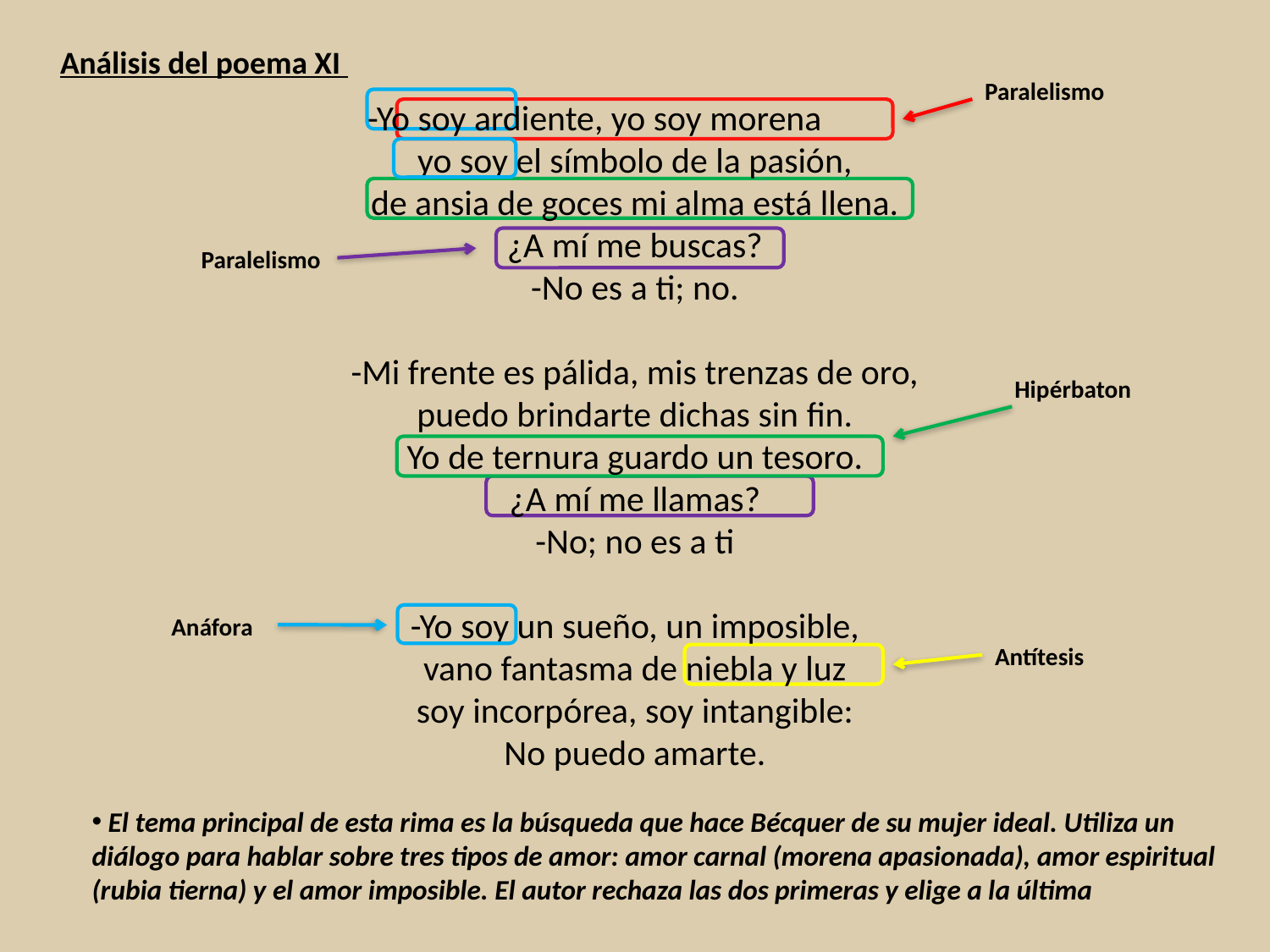

Análisis del poema XI
Paralelismo
 -Yo soy ardiente, yo soy morena
yo soy el símbolo de la pasión,
de ansia de goces mi alma está llena.
¿A mí me buscas?
-No es a ti; no.

-Mi frente es pálida, mis trenzas de oro,
puedo brindarte dichas sin fin.
Yo de ternura guardo un tesoro.
¿A mí me llamas?
-No; no es a ti

-Yo soy un sueño, un imposible,
vano fantasma de niebla y luz
soy incorpórea, soy intangible:
No puedo amarte.

Paralelismo
Hipérbaton

Anáfora

Antítesis

 El tema principal de esta rima es la búsqueda que hace Bécquer de su mujer ideal. Utiliza un diálogo para hablar sobre tres tipos de amor: amor carnal (morena apasionada), amor espiritual (rubia tierna) y el amor imposible. El autor rechaza las dos primeras y elige a la última